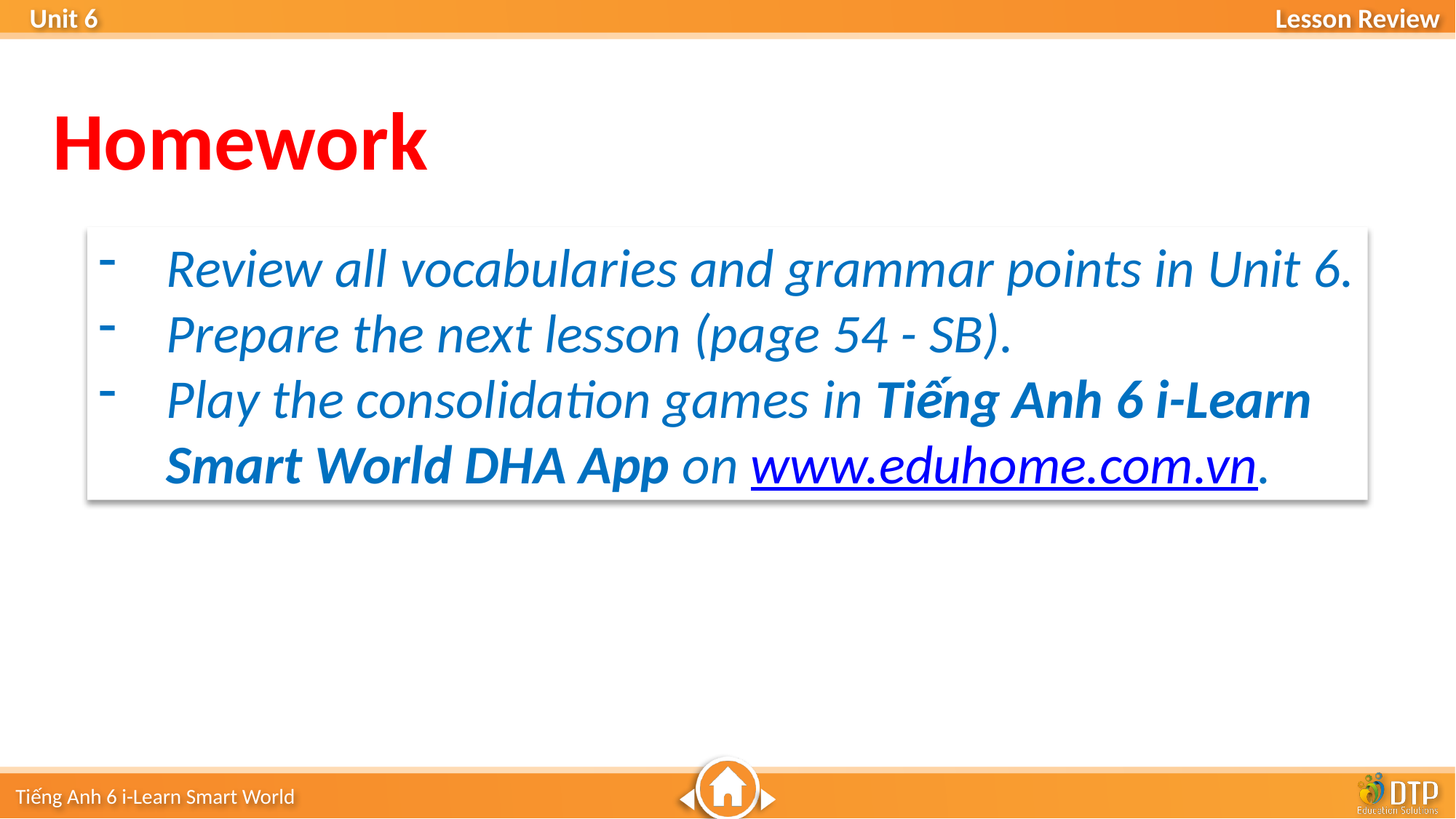

Homework
Review all vocabularies and grammar points in Unit 6.
Prepare the next lesson (page 54 - SB).
Play the consolidation games in Tiếng Anh 6 i-Learn Smart World DHA App on www.eduhome.com.vn.